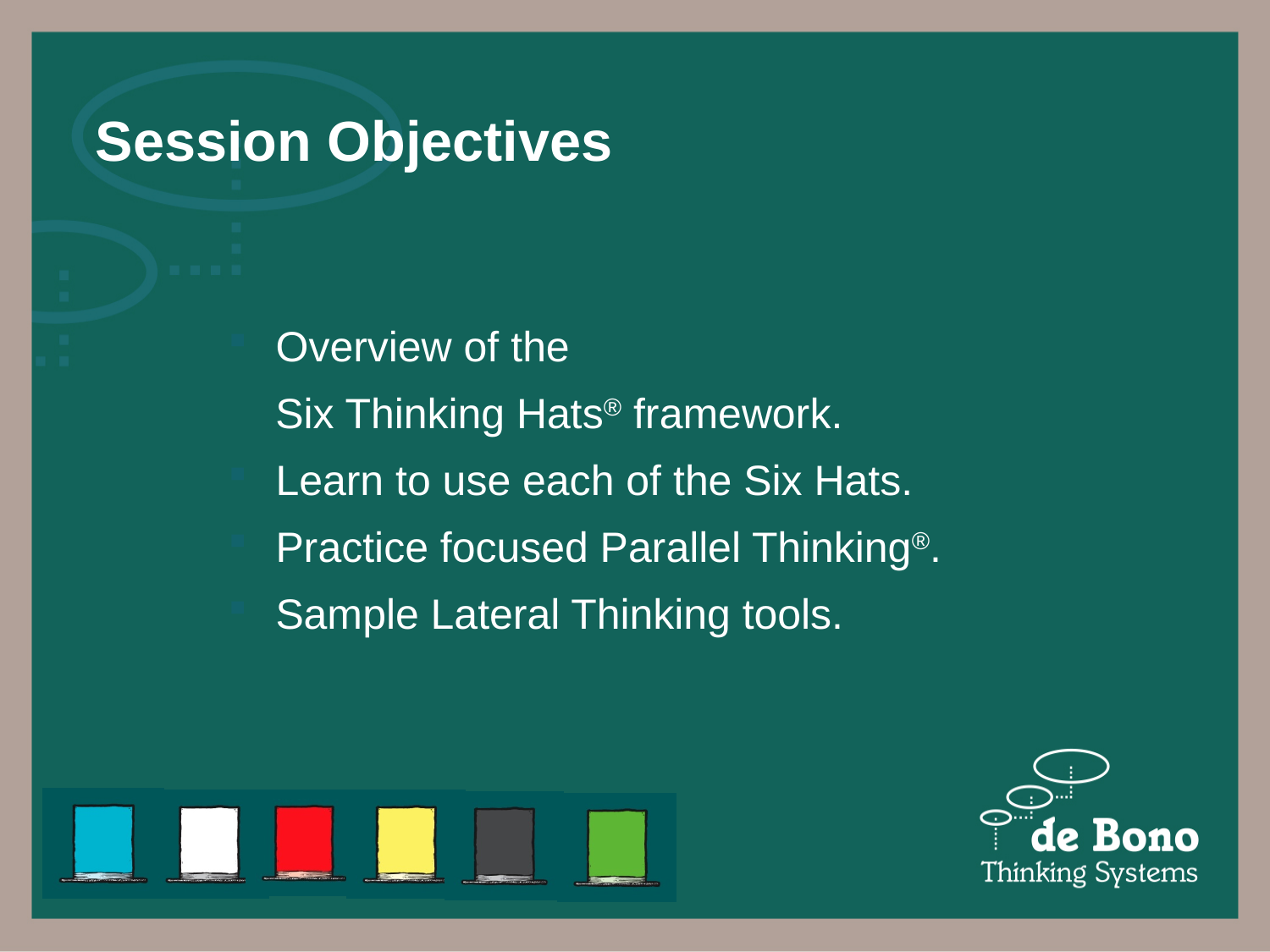

# Session Objectives

Overview of the
    Six Thinking Hats® framework.
Learn to use each of the Six Hats.
Practice focused Parallel Thinking®.
Sample Lateral Thinking tools.